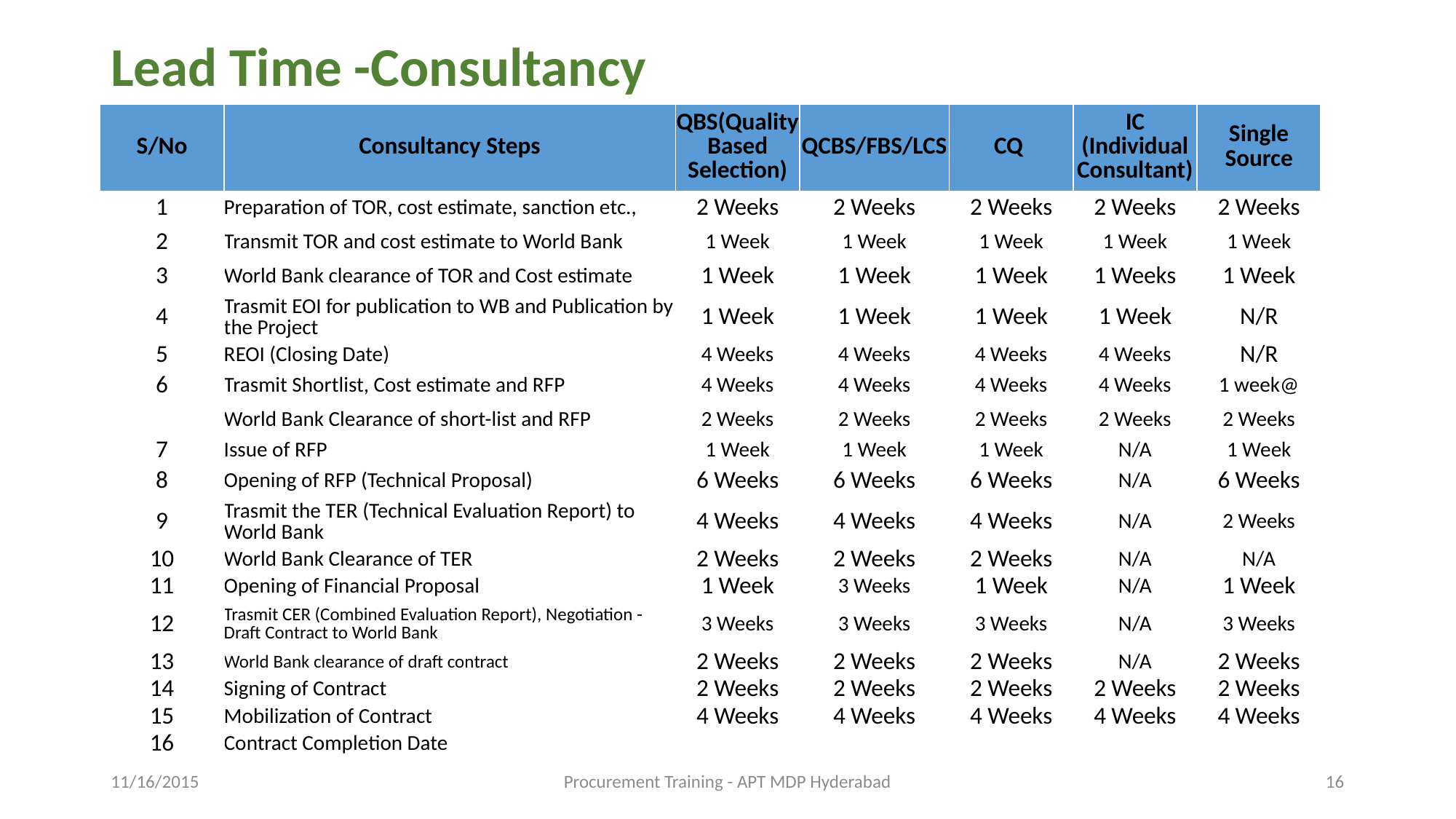

Lead Time -Consultancy
| S/No | Consultancy Steps | QBS(Quality Based Selection) | QCBS/FBS/LCS | CQ | IC (Individual Consultant) | Single Source |
| --- | --- | --- | --- | --- | --- | --- |
| 1 | Preparation of TOR, cost estimate, sanction etc., | 2 Weeks | 2 Weeks | 2 Weeks | 2 Weeks | 2 Weeks |
| 2 | Transmit TOR and cost estimate to World Bank | 1 Week | 1 Week | 1 Week | 1 Week | 1 Week |
| 3 | World Bank clearance of TOR and Cost estimate | 1 Week | 1 Week | 1 Week | 1 Weeks | 1 Week |
| 4 | Trasmit EOI for publication to WB and Publication by the Project | 1 Week | 1 Week | 1 Week | 1 Week | N/R |
| 5 | REOI (Closing Date) | 4 Weeks | 4 Weeks | 4 Weeks | 4 Weeks | N/R |
| 6 | Trasmit Shortlist, Cost estimate and RFP | 4 Weeks | 4 Weeks | 4 Weeks | 4 Weeks | 1 week@ |
|  | World Bank Clearance of short-list and RFP | 2 Weeks | 2 Weeks | 2 Weeks | 2 Weeks | 2 Weeks |
| 7 | Issue of RFP | 1 Week | 1 Week | 1 Week | N/A | 1 Week |
| 8 | Opening of RFP (Technical Proposal) | 6 Weeks | 6 Weeks | 6 Weeks | N/A | 6 Weeks |
| 9 | Trasmit the TER (Technical Evaluation Report) to World Bank | 4 Weeks | 4 Weeks | 4 Weeks | N/A | 2 Weeks |
| 10 | World Bank Clearance of TER | 2 Weeks | 2 Weeks | 2 Weeks | N/A | N/A |
| 11 | Opening of Financial Proposal | 1 Week | 3 Weeks | 1 Week | N/A | 1 Week |
| 12 | Trasmit CER (Combined Evaluation Report), Negotiation -Draft Contract to World Bank | 3 Weeks | 3 Weeks | 3 Weeks | N/A | 3 Weeks |
| 13 | World Bank clearance of draft contract | 2 Weeks | 2 Weeks | 2 Weeks | N/A | 2 Weeks |
| 14 | Signing of Contract | 2 Weeks | 2 Weeks | 2 Weeks | 2 Weeks | 2 Weeks |
| 15 | Mobilization of Contract | 4 Weeks | 4 Weeks | 4 Weeks | 4 Weeks | 4 Weeks |
| 16 | Contract Completion Date |  |  |  |  |  |
11/16/2015
Procurement Training - APT MDP Hyderabad
16